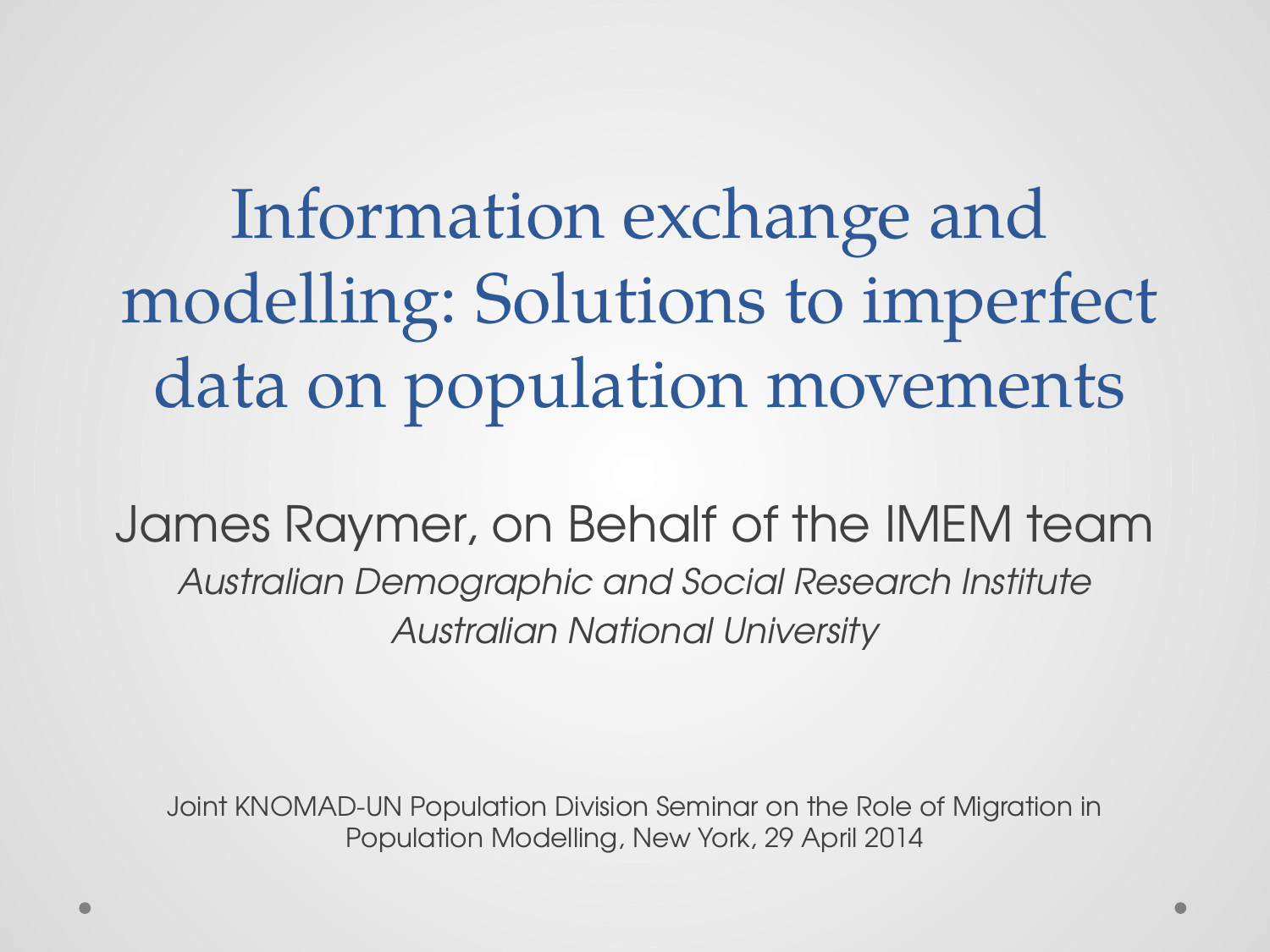

# Information exchange and modelling: Solutions to imperfect data on population movements
James Raymer, on Behalf of the IMEM team
Australian Demographic and Social Research Institute
Australian National University

Joint KNOMAD-UN Population Division Seminar on the Role of Migration in Population Modelling, New York, 29 April 2014